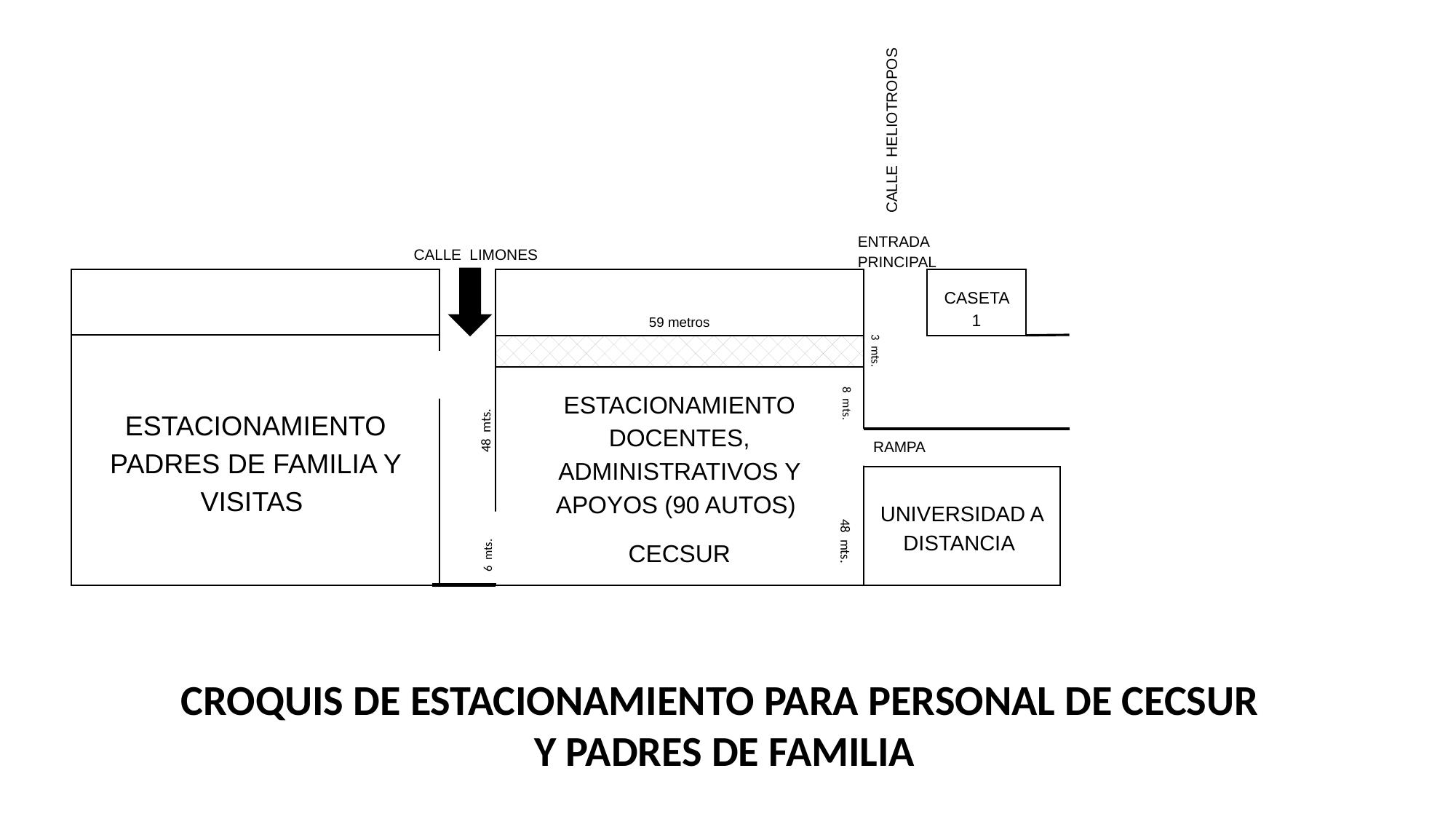

CALLE  HELIOTROPOS
ENTRADA PRINCIPAL
CALLE  LIMONES

CASETA 1

59 metros
ESTACIONAMIENTO PADRES DE FAMILIA Y VISITAS

ESTACIONAMIENTO DOCENTES, ADMINISTRATIVOS Y APOYOS (90 AUTOS)
CECSUR
RAMPA
UNIVERSIDAD A DISTANCIA
8  mts.
48  mts.
48  mts.
6  mts.
3  mts.

CROQUIS DE ESTACIONAMIENTO PARA PERSONAL DE CECSUR
Y PADRES DE FAMILIA